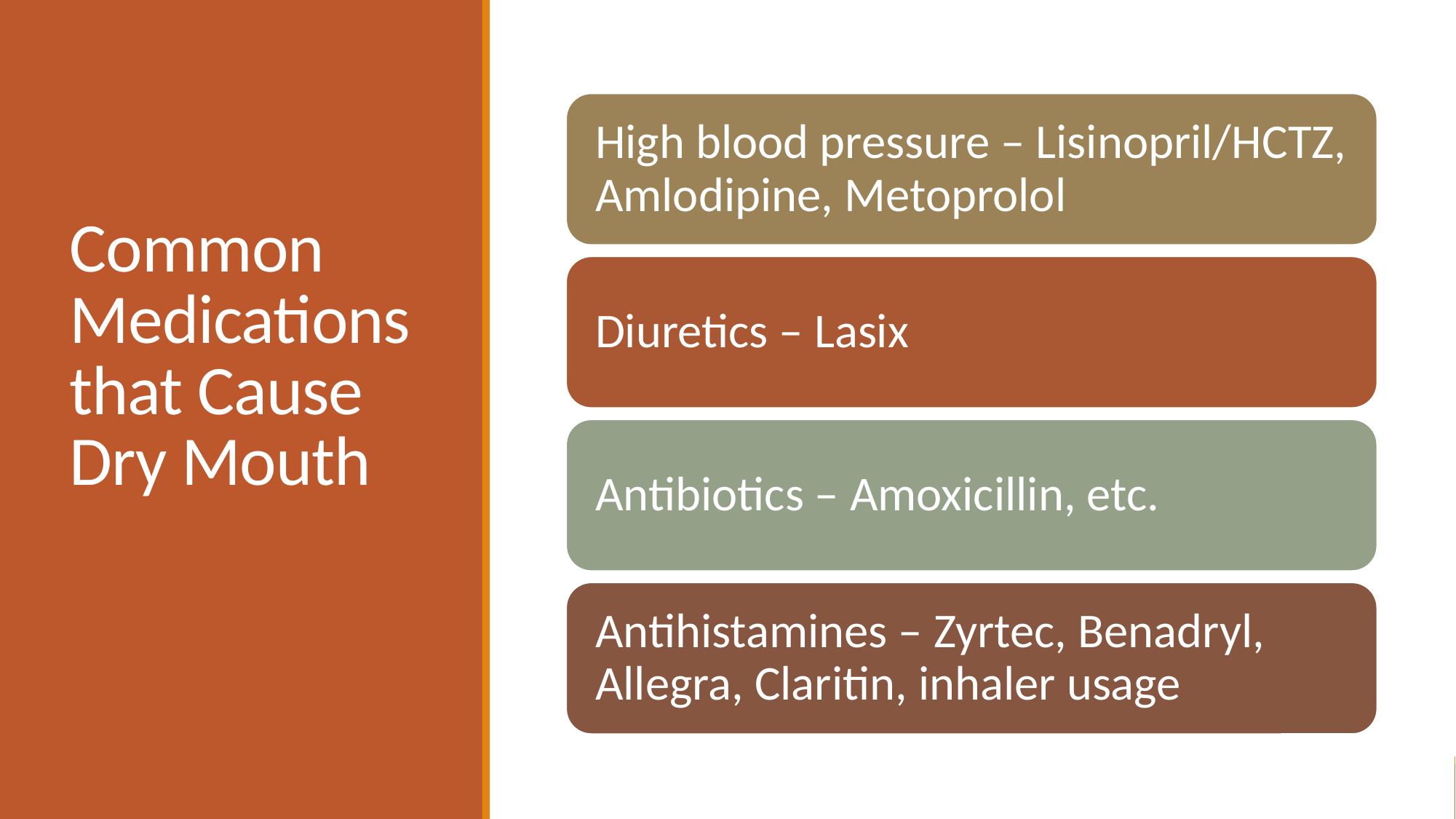

# Common Medications that Cause Dry Mouth
High blood pressure – Lisinopril/HCTZ, Amlodipine, Metoprolol
Diuretics – Lasix
Antibiotics – Amoxicillin, etc.
Antihistamines – Zyrtec, Benadryl, Allegra, Claritin, inhaler usage